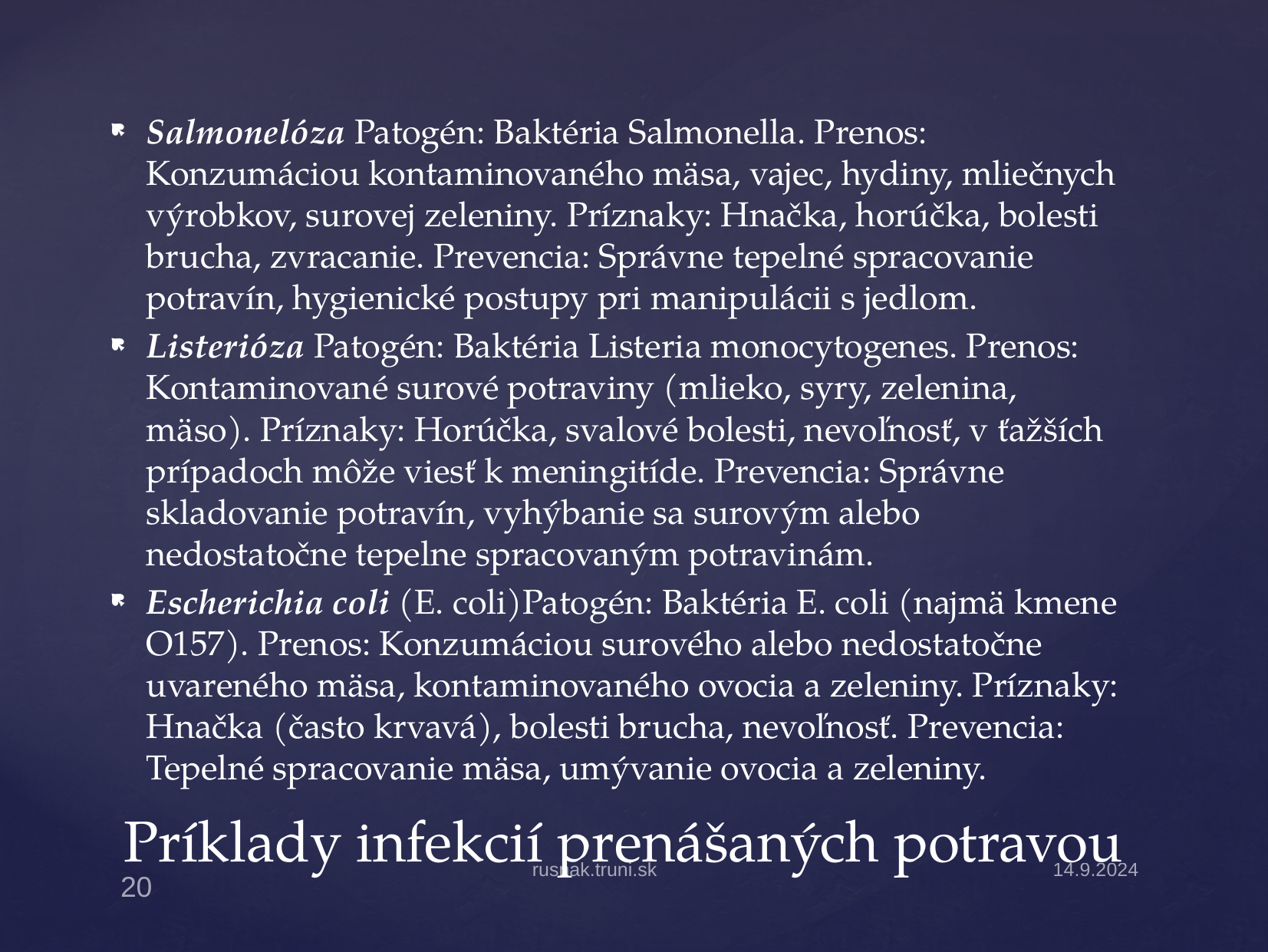

Salmonelóza Patogén: Baktéria Salmonella. Prenos: Konzumáciou kontaminovaného mäsa, vajec, hydiny, mliečnych výrobkov, surovej zeleniny. Príznaky: Hnačka, horúčka, bolesti brucha, zvracanie. Prevencia: Správne tepelné spracovanie potravín, hygienické postupy pri manipulácii s jedlom.
Listerióza Patogén: Baktéria Listeria monocytogenes. Prenos: Kontaminované surové potraviny (mlieko, syry, zelenina, mäso). Príznaky: Horúčka, svalové bolesti, nevoľnosť, v ťažších prípadoch môže viesť k meningitíde. Prevencia: Správne skladovanie potravín, vyhýbanie sa surovým alebo nedostatočne tepelne spracovaným potravinám.
Escherichia coli (E. coli)Patogén: Baktéria E. coli (najmä kmene O157). Prenos: Konzumáciou surového alebo nedostatočne uvareného mäsa, kontaminovaného ovocia a zeleniny. Príznaky: Hnačka (často krvavá), bolesti brucha, nevoľnosť. Prevencia: Tepelné spracovanie mäsa, umývanie ovocia a zeleniny.
# Príklady infekcií prenášaných potravou
rusnak.truni.sk
14.9.2024
20